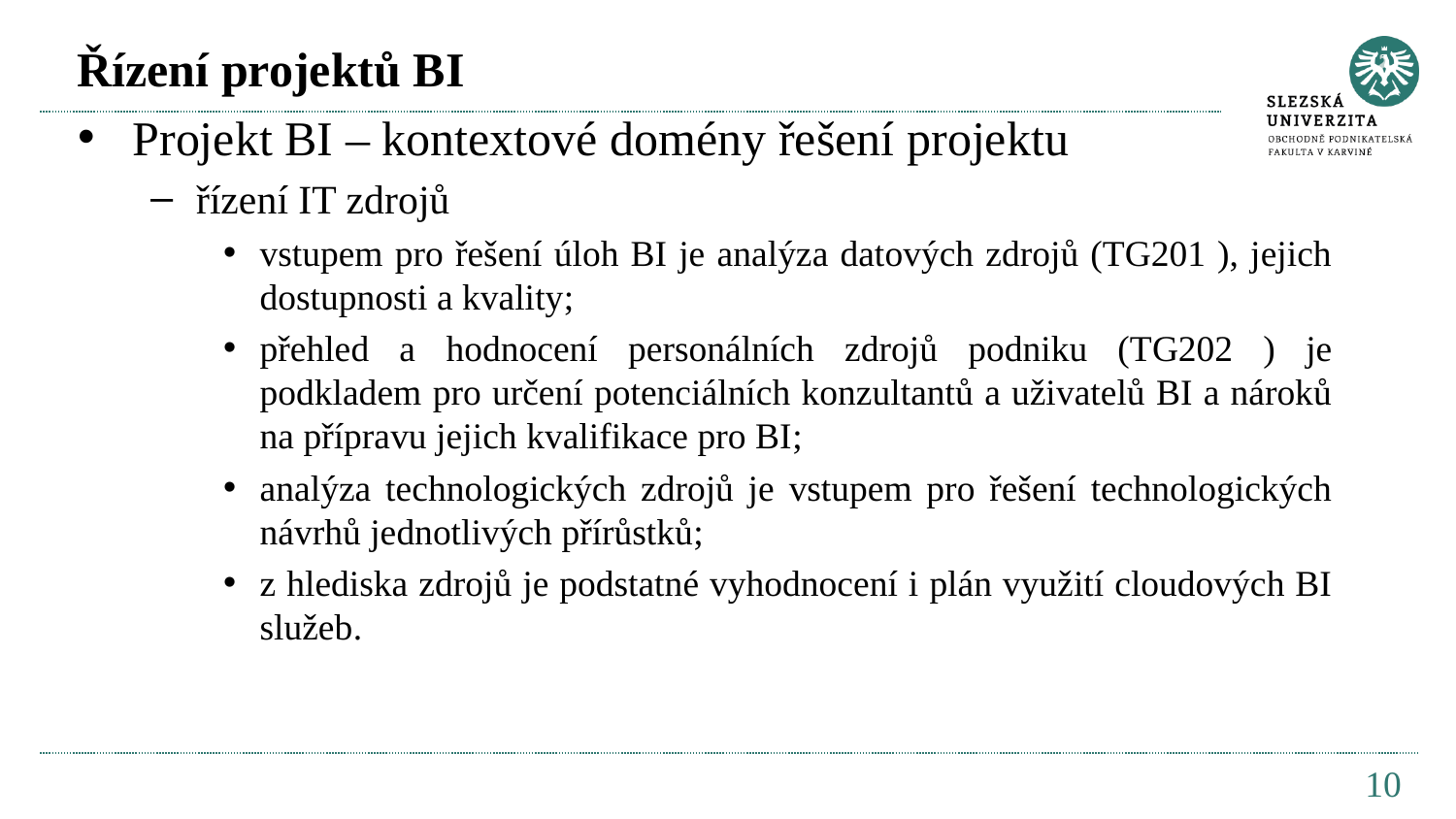

# Řízení projektů BI
Projekt BI – kontextové domény řešení projektu
řízení IT zdrojů
vstupem pro řešení úloh BI je analýza datových zdrojů (TG201 ), jejich dostupnosti a kvality;
přehled a hodnocení personálních zdrojů podniku (TG202 ) je podkladem pro určení potenciálních konzultantů a uživatelů BI a nároků na přípravu jejich kvalifikace pro BI;
analýza technologických zdrojů je vstupem pro řešení technologických návrhů jednotlivých přírůstků;
z hlediska zdrojů je podstatné vyhodnocení i plán využití cloudových BI služeb.

10